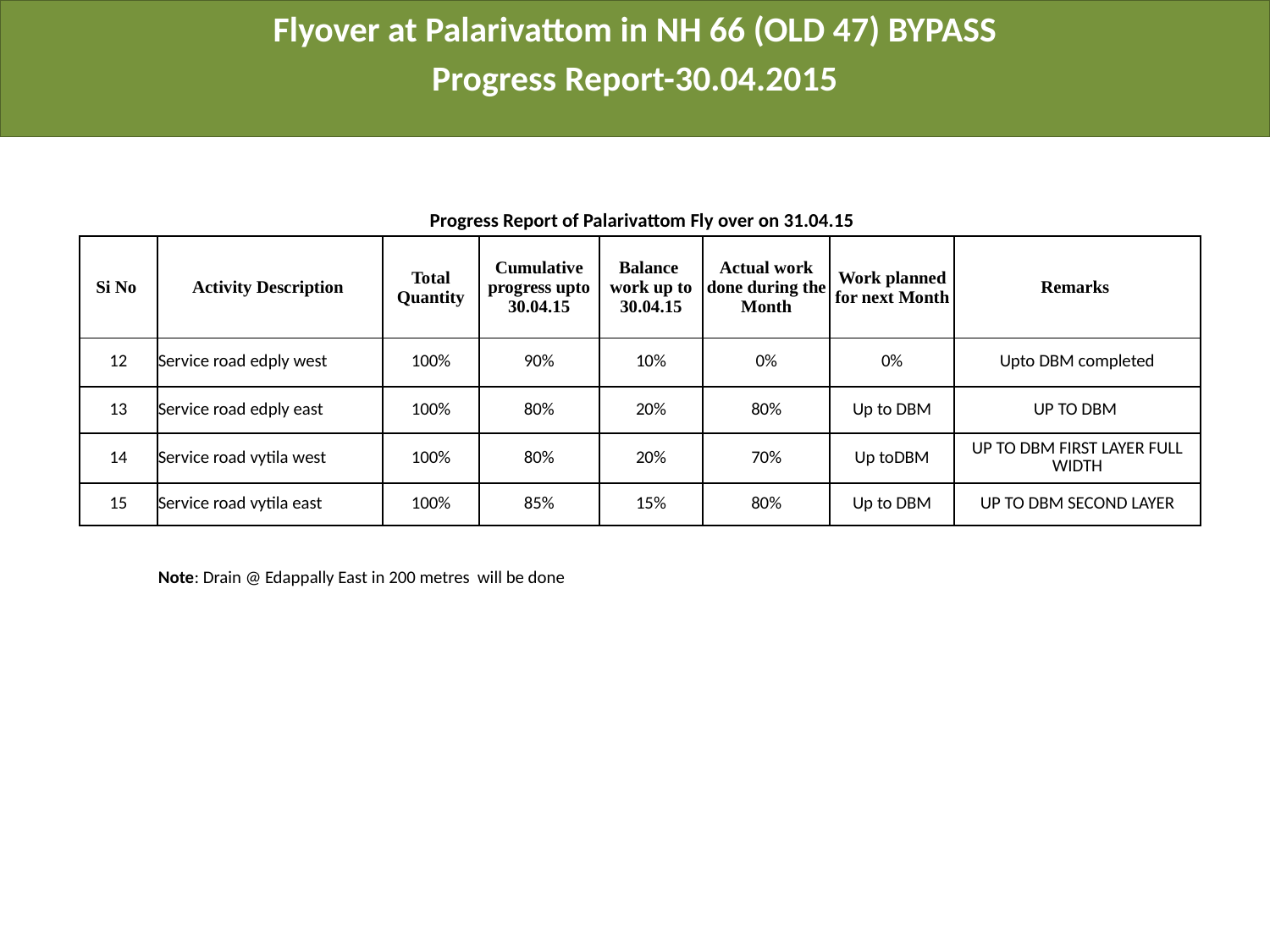

# Flyover at Palarivattom in NH 66 (OLD 47) BYPASS
Progress Report-30.04.2015
| Progress Report of Palarivattom Fly over on 31.04.15 |  |  |  |  |  |  |  |
| --- | --- | --- | --- | --- | --- | --- | --- |
| Si No | Activity Description | Total Quantity | Cumulative progress upto 30.04.15 | Balance work up to 30.04.15 | Actual work done during the Month | Work planned for next Month | Remarks |
| 12 | Service road edply west | 100% | 90% | 10% | 0% | 0% | Upto DBM completed |
| 13 | Service road edply east | 100% | 80% | 20% | 80% | Up to DBM | UP TO DBM |
| 14 | Service road vytila west | 100% | 80% | 20% | 70% | Up toDBM | UP TO DBM FIRST LAYER FULL WIDTH |
| 15 | Service road vytila east | 100% | 85% | 15% | 80% | Up to DBM | UP TO DBM SECOND LAYER |
|  |  |  |  |  |  |  |  |
|  | Note: Drain @ Edappally East in 200 metres will be done |  |  |  |  |  |  |